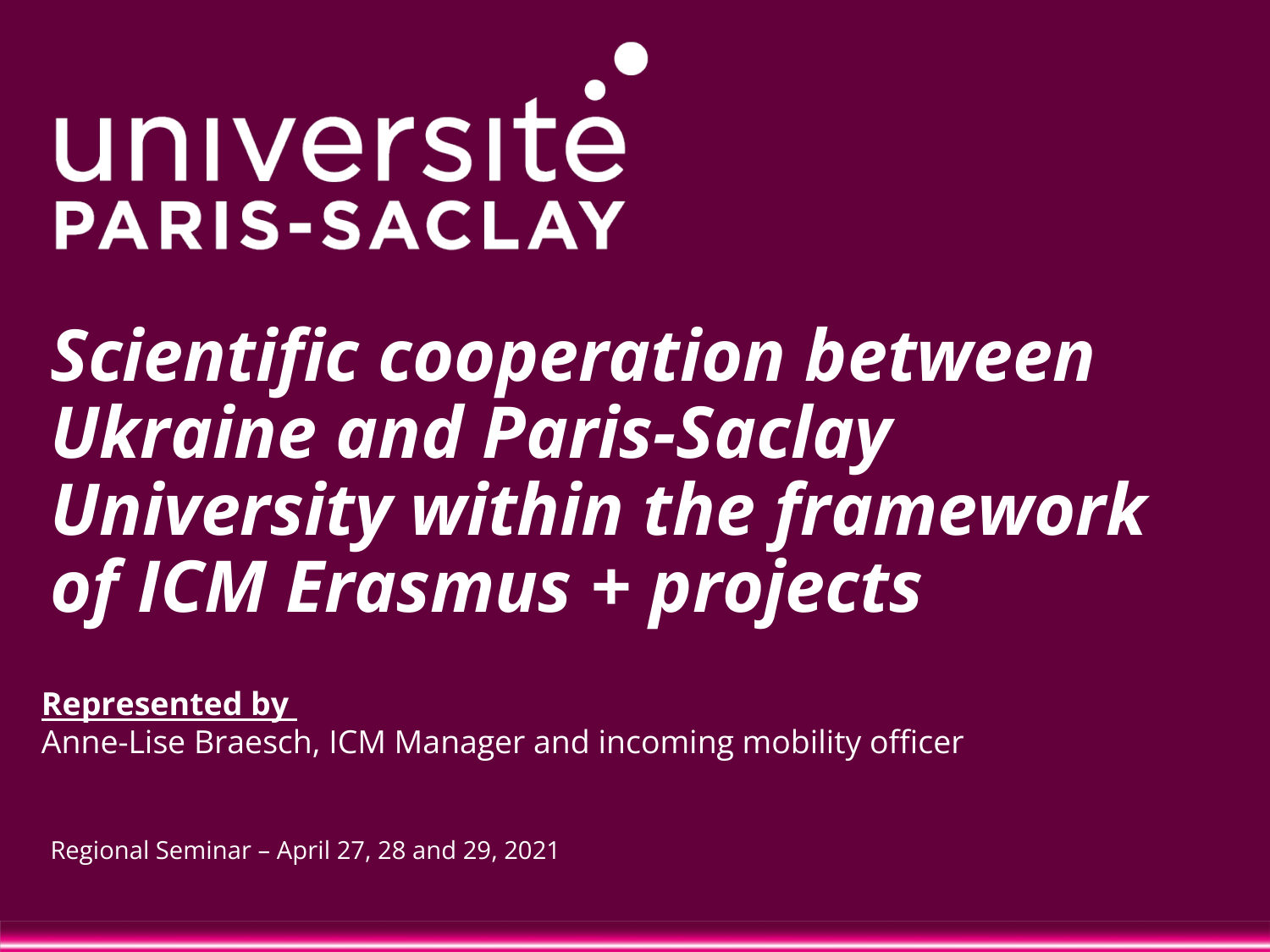

# Scientific cooperation between Ukraine and Paris-Saclay University within the framework of ICM Erasmus + projects
Represented by
Anne-Lise Braesch, ICM Manager and incoming mobility officer
Regional Seminar – April 27, 28 and 29, 2021